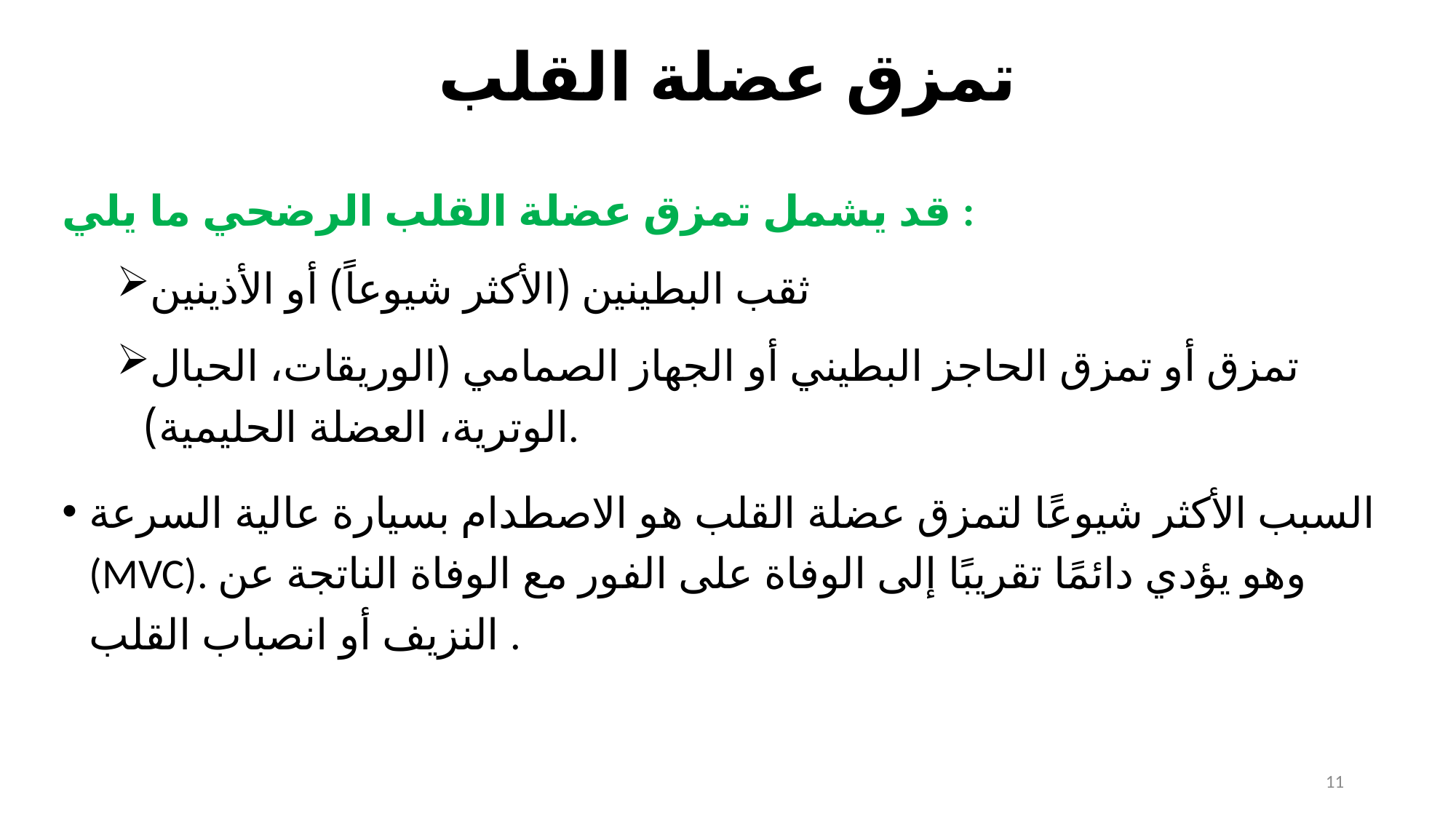

# تمزق عضلة القلب
قد يشمل تمزق عضلة القلب الرضحي ما يلي :
ثقب البطينين (الأكثر شيوعاً) أو الأذينين
تمزق أو تمزق الحاجز البطيني أو الجهاز الصمامي (الوريقات، الحبال الوترية، العضلة الحليمية).
السبب الأكثر شيوعًا لتمزق عضلة القلب هو الاصطدام بسيارة عالية السرعة (MVC). وهو يؤدي دائمًا تقريبًا إلى الوفاة على الفور مع الوفاة الناتجة عن النزيف أو انصباب القلب .

11